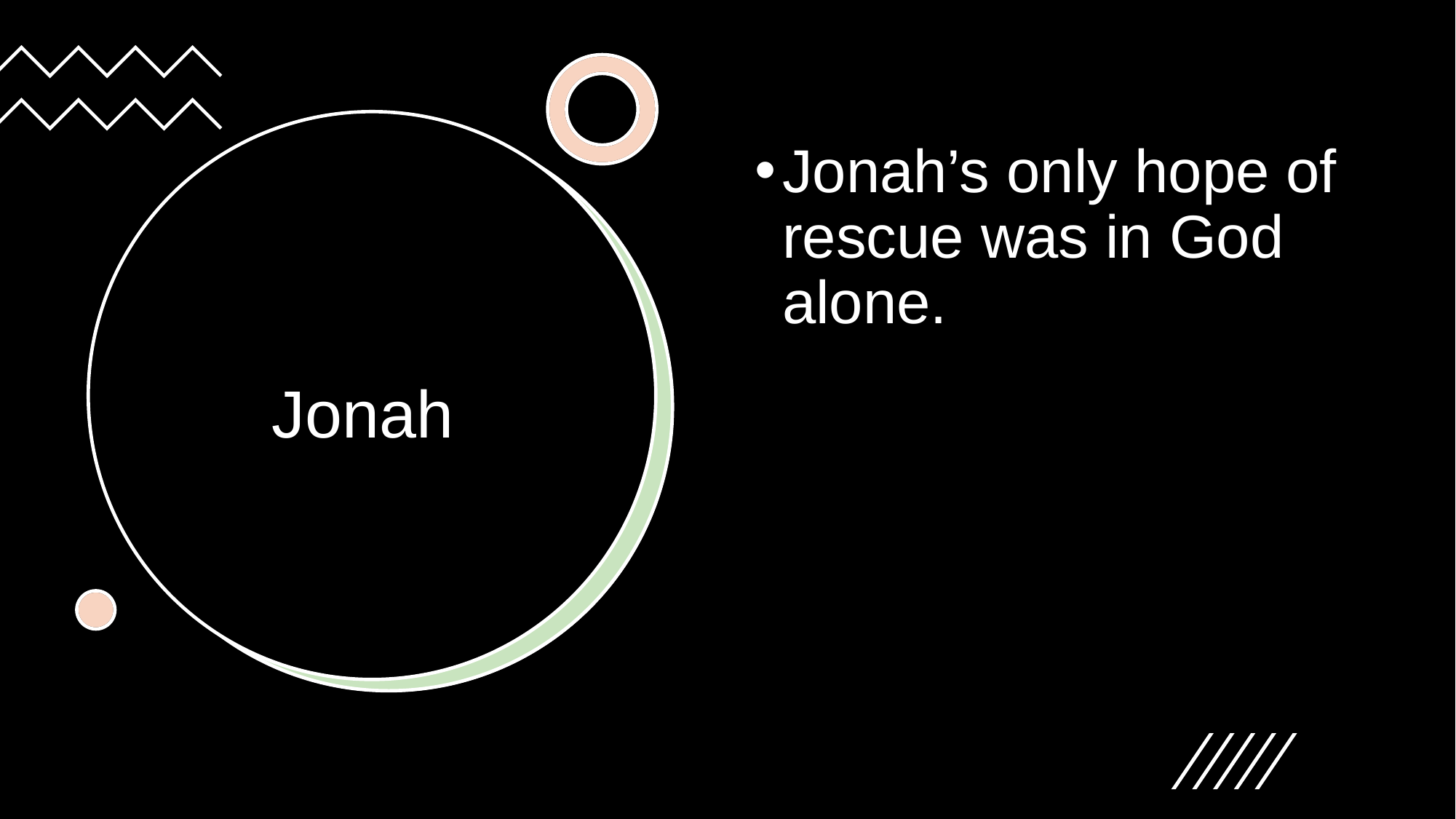

Jonah’s only hope of rescue was in God alone.
# Jonah